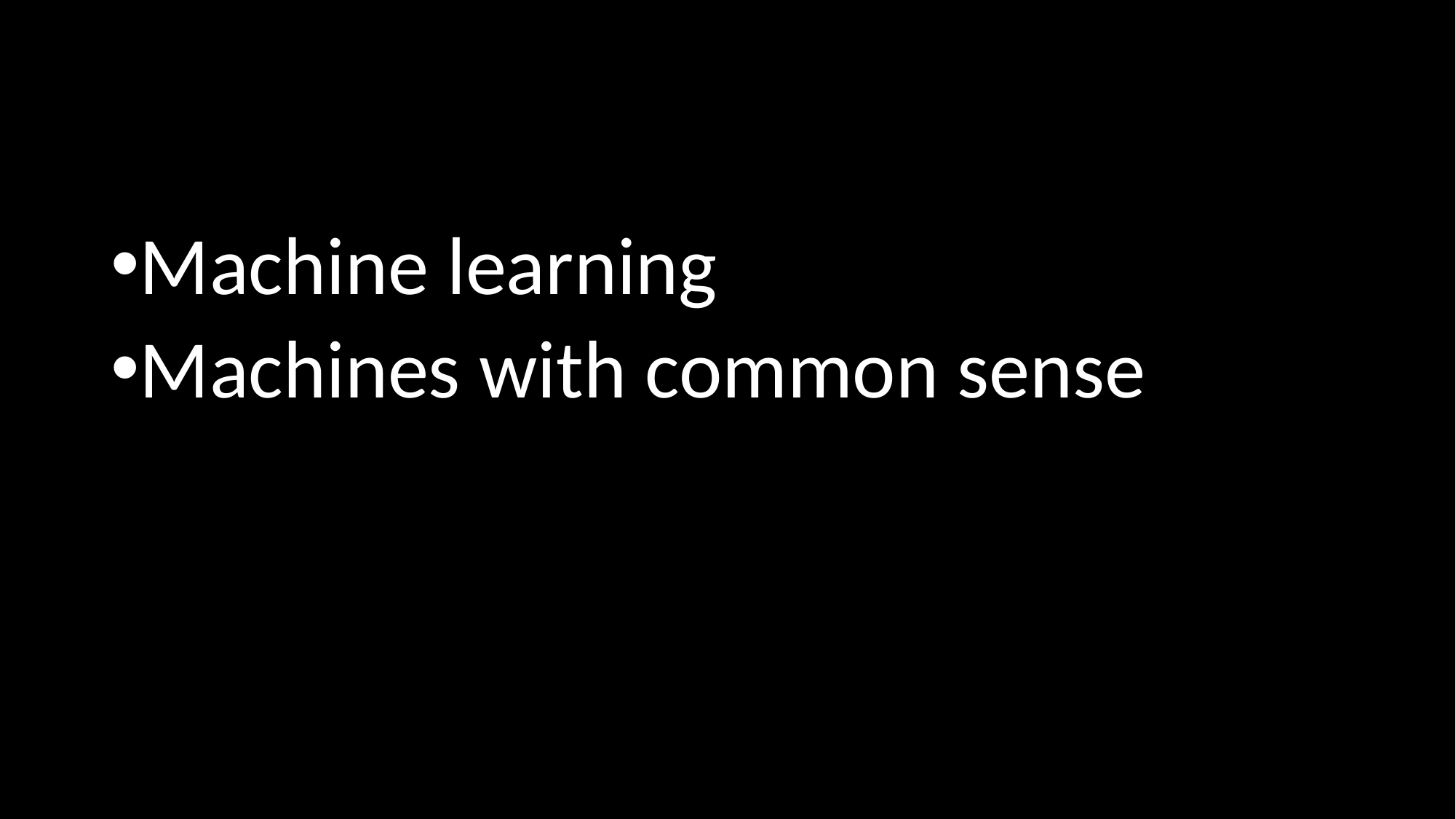

#
Machine learning
Machines with common sense